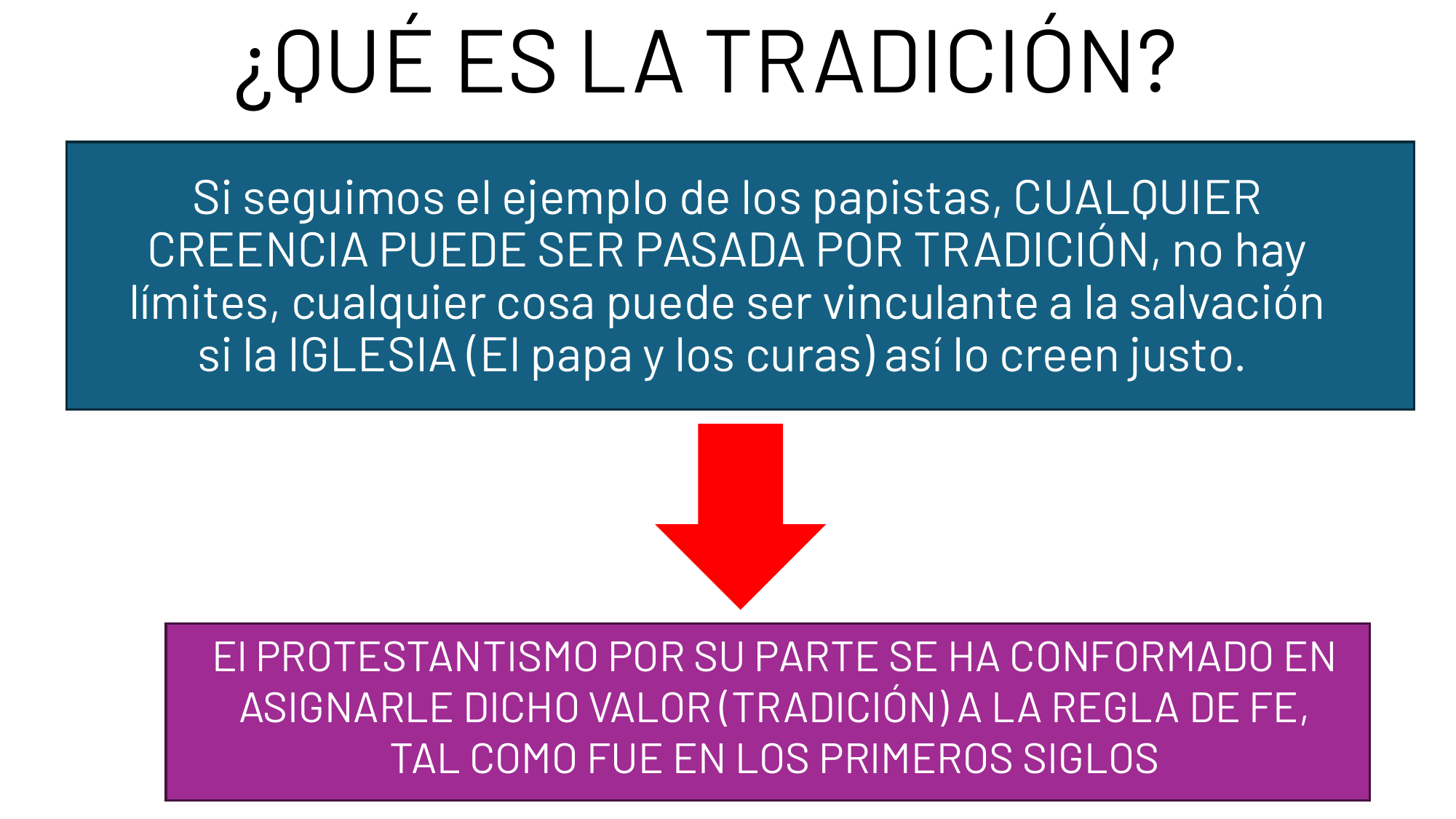

# ¿QUÉ ES LA TRADICIÓN?

Si seguimos el ejemplo de los papistas, CUALQUIER CREENCIA PUEDE SER PASADA POR TRADICIÓN, no hay límites, cualquier cosa puede ser vinculante a la salvación si la IGLESIA (El papa y los curas) así lo creen justo.

El PROTESTANTISMO POR SU PARTE SE HA CONFORMADO EN ASIGNARLE DICHO VALOR (TRADICIÓN) A LA REGLA DE FE, TAL COMO FUE EN LOS PRIMEROS SIGLOS